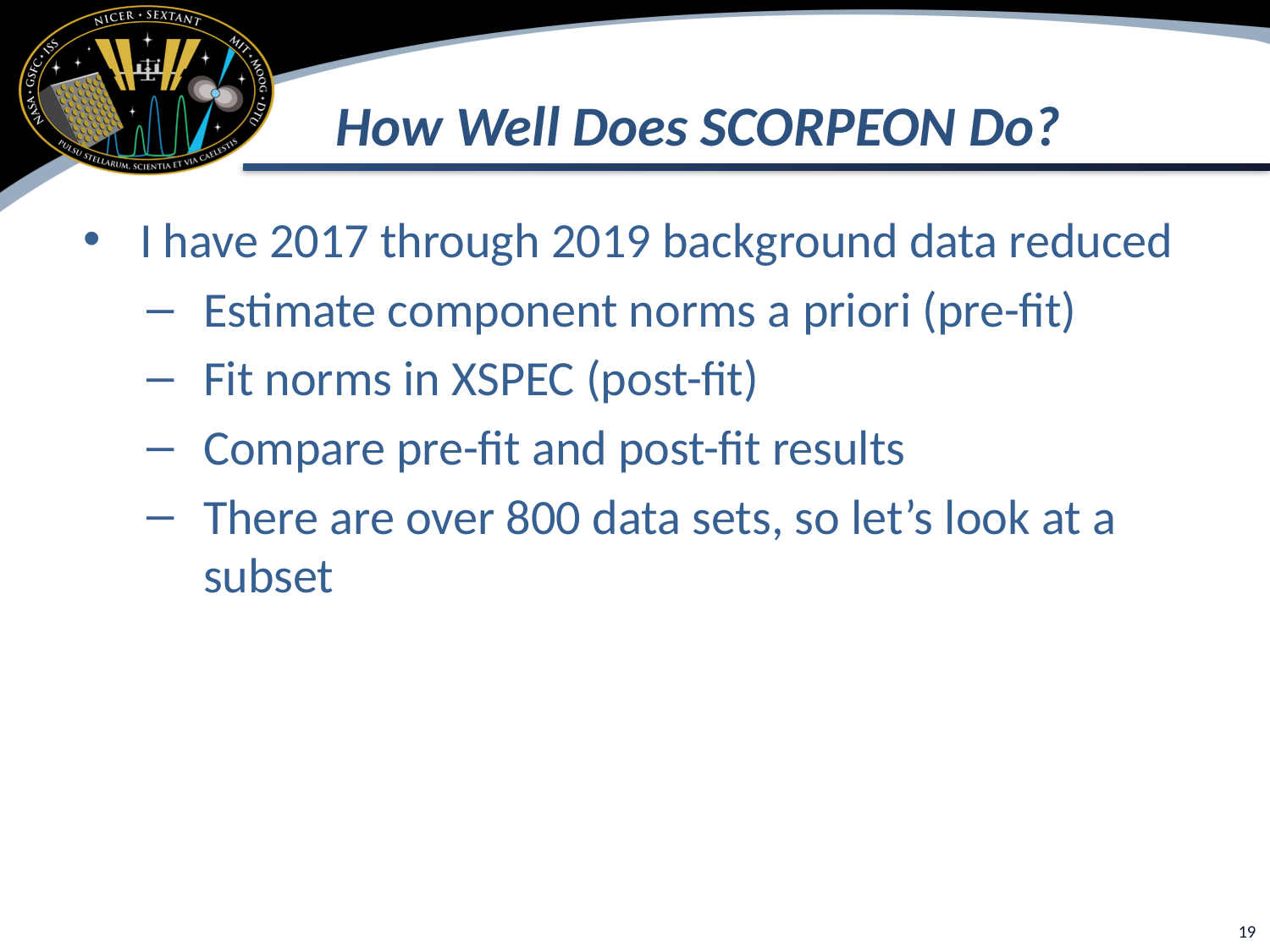

# How Well Does SCORPEON Do?
I have 2017 through 2019 background data reduced
Estimate component norms a priori (pre-fit)
Fit norms in XSPEC (post-fit)
Compare pre-fit and post-fit results
There are over 800 data sets, so let’s look at a subset